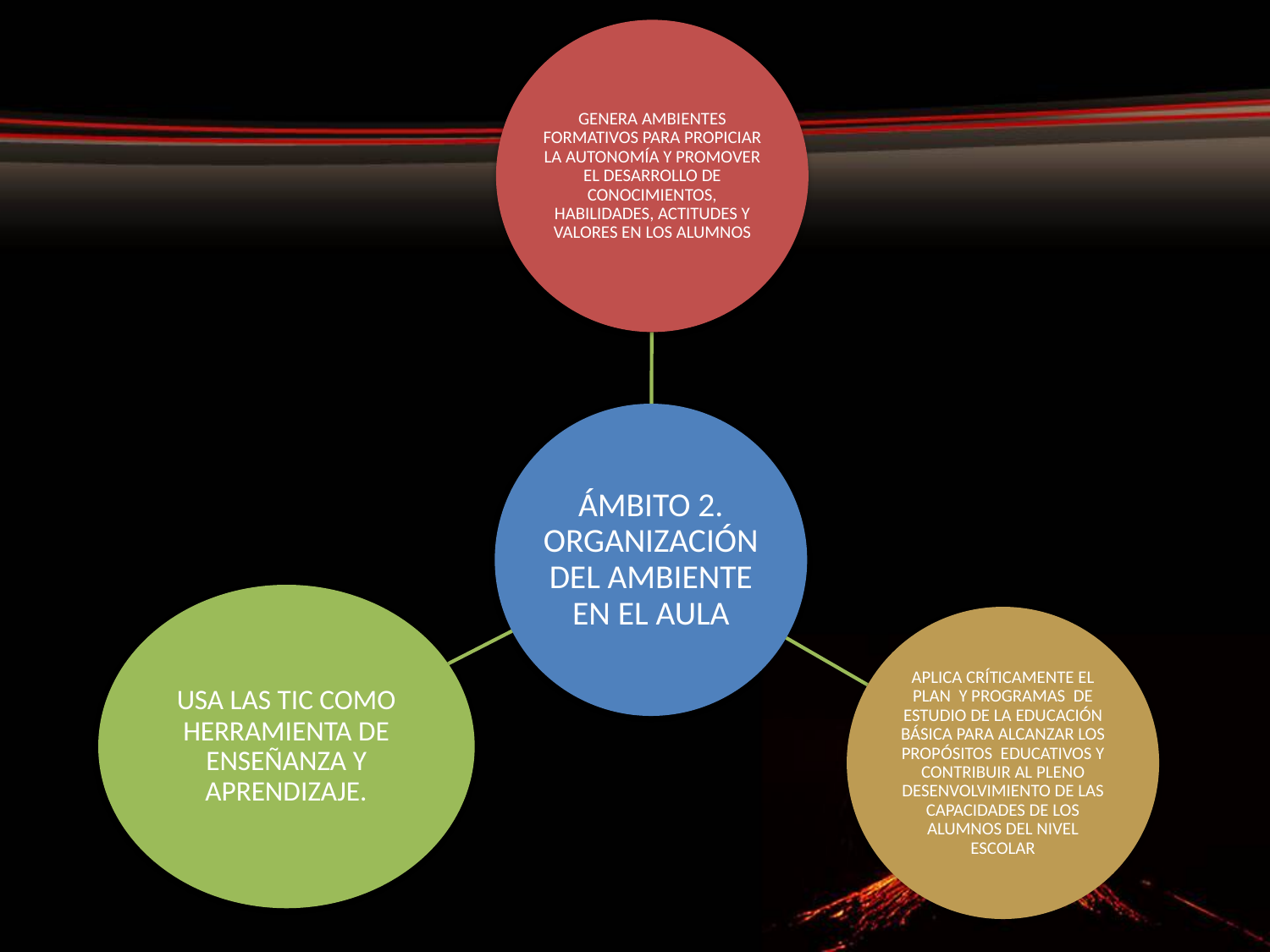

ÁMBITO 2. ORGANIZACIÓN DEL AMBIENTE EN EL AULA

GENERA AMBIENTES FORMATIVOS PARA PROPICIAR LA AUTONOMÍA Y PROMOVER EL DESARROLLO DE CONOCIMIENTOS, HABILIDADES, ACTITUDES Y VALORES EN LOS ALUMNOS

APLICA CRÍTICAMENTE EL PLAN  Y PROGRAMAS  DE ESTUDIO DE LA EDUCACIÓN BÁSICA PARA ALCANZAR LOS PROPÓSITOS  EDUCATIVOS Y CONTRIBUIR AL PLENO DESENVOLVIMIENTO DE LAS CAPACIDADES DE LOS ALUMNOS DEL NIVEL ESCOLAR

USA LAS TIC COMO HERRAMIENTA DE ENSEÑANZA Y APRENDIZAJE.